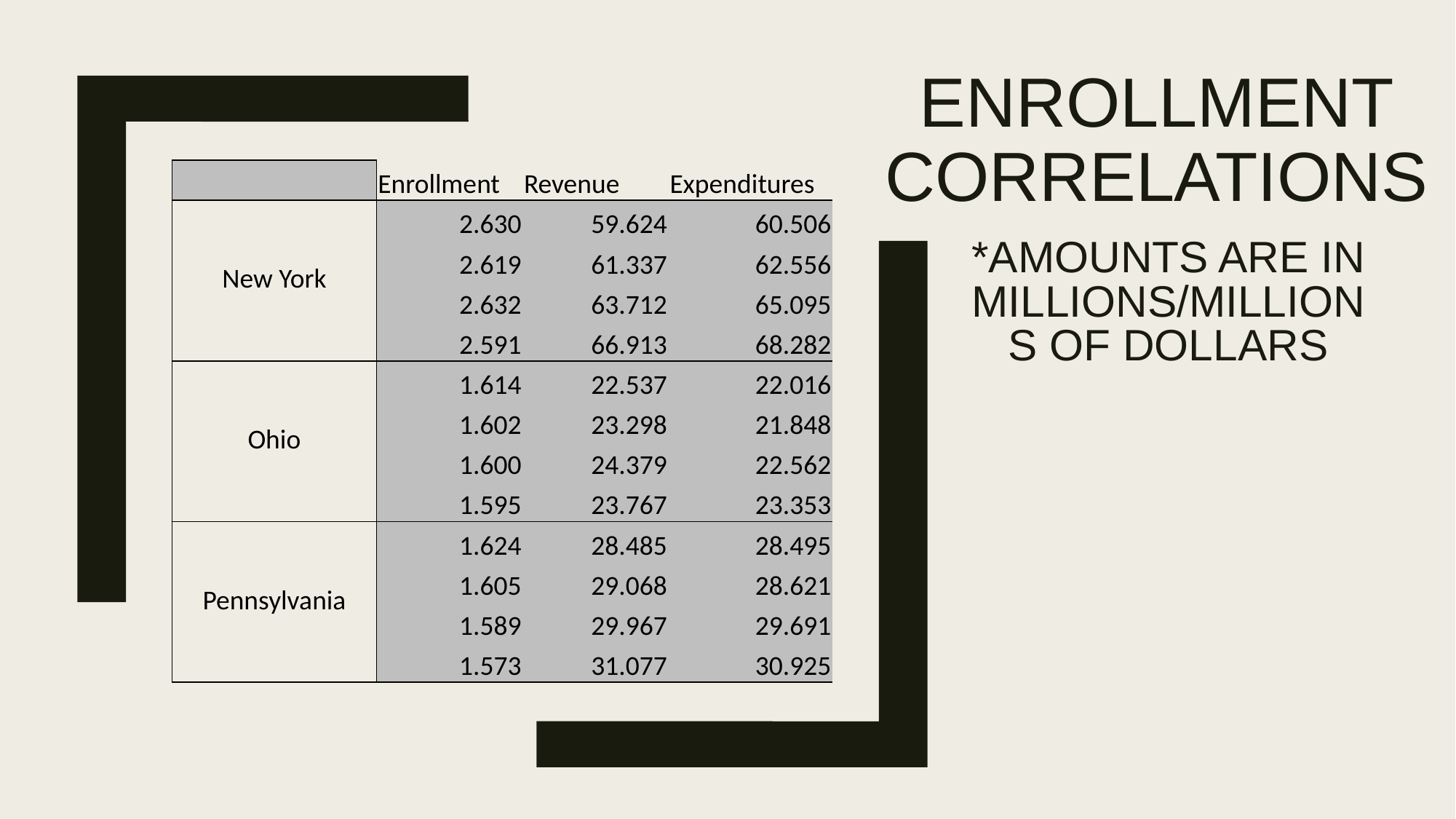

# Enrollment Correlations

|  | Enrollment | Revenue | Expenditures |
| --- | --- | --- | --- |
| New York | 2.630 | 59.624 | 60.506 |
|  | 2.619 | 61.337 | 62.556 |
|  | 2.632 | 63.712 | 65.095 |
|  | 2.591 | 66.913 | 68.282 |
| Ohio | 1.614 | 22.537 | 22.016 |
|  | 1.602 | 23.298 | 21.848 |
|  | 1.600 | 24.379 | 22.562 |
|  | 1.595 | 23.767 | 23.353 |
| Pennsylvania | 1.624 | 28.485 | 28.495 |
|  | 1.605 | 29.068 | 28.621 |
|  | 1.589 | 29.967 | 29.691 |
|  | 1.573 | 31.077 | 30.925 |
*Amounts are in millions/Millions of Dollars